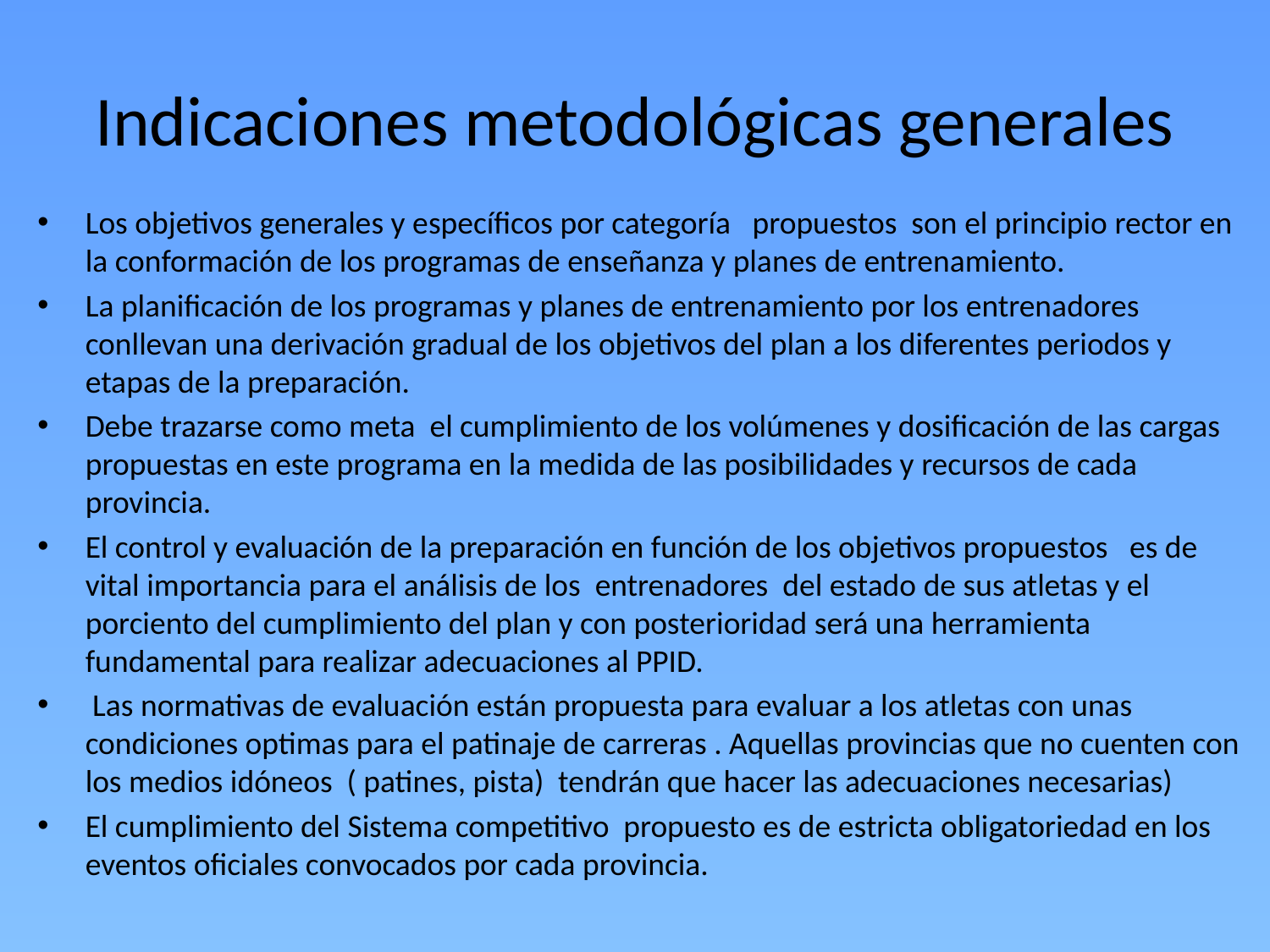

# Indicaciones metodológicas generales
Los objetivos generales y específicos por categoría   propuestos  son el principio rector en la conformación de los programas de enseñanza y planes de entrenamiento.
La planificación de los programas y planes de entrenamiento por los entrenadores conllevan una derivación gradual de los objetivos del plan a los diferentes periodos y etapas de la preparación.
Debe trazarse como meta  el cumplimiento de los volúmenes y dosificación de las cargas propuestas en este programa en la medida de las posibilidades y recursos de cada provincia.
El control y evaluación de la preparación en función de los objetivos propuestos   es de vital importancia para el análisis de los  entrenadores  del estado de sus atletas y el porciento del cumplimiento del plan y con posterioridad será una herramienta fundamental para realizar adecuaciones al PPID.
 Las normativas de evaluación están propuesta para evaluar a los atletas con unas condiciones optimas para el patinaje de carreras . Aquellas provincias que no cuenten con los medios idóneos  ( patines, pista)  tendrán que hacer las adecuaciones necesarias)
El cumplimiento del Sistema competitivo  propuesto es de estricta obligatoriedad en los eventos oficiales convocados por cada provincia.